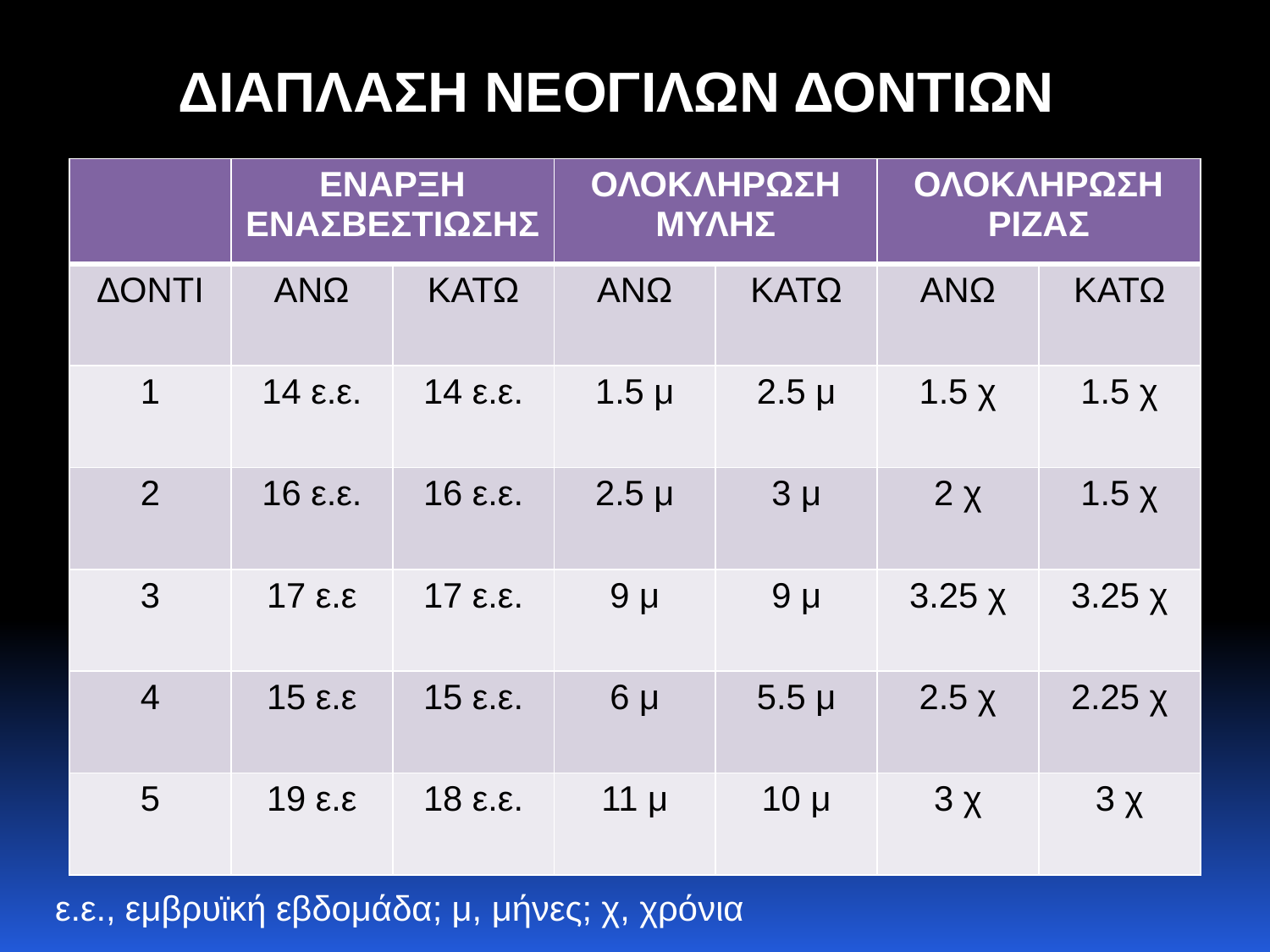

ΔΙΑΠΛΑΣΗ ΝΕΟΓΙΛΩΝ ΔΟΝΤΙΩΝ
|  | ΕΝΑΡΞΗ ΕΝΑΣΒΕΣΤΙΩΣΗΣ |  | ΟΛΟΚΛΗΡΩΣΗ ΜΥΛΗΣ |  | ΟΛΟΚΛΗΡΩΣΗ ΡΙΖΑΣ |  |
| --- | --- | --- | --- | --- | --- | --- |
| ΔΟΝΤΙ | ΑΝΩ | ΚΑΤΩ | ΑΝΩ | ΚΑΤΩ | ΑΝΩ | ΚΑΤΩ |
| 1 | 14 ε.ε. | 14 ε.ε. | 1.5 μ | 2.5 μ | 1.5 χ | 1.5 χ |
| 2 | 16 ε.ε. | 16 ε.ε. | 2.5 μ | 3 μ | 2 χ | 1.5 χ |
| 3 | 17 ε.ε | 17 ε.ε. | 9 μ | 9 μ | 3.25 χ | 3.25 χ |
| 4 | 15 ε.ε | 15 ε.ε. | 6 μ | 5.5 μ | 2.5 χ | 2.25 χ |
| 5 | 19 ε.ε | 18 ε.ε. | 11 μ | 10 μ | 3 χ | 3 χ |
ε.ε., εμβρυϊκή εβδομάδα; μ, μήνες; χ, χρόνια